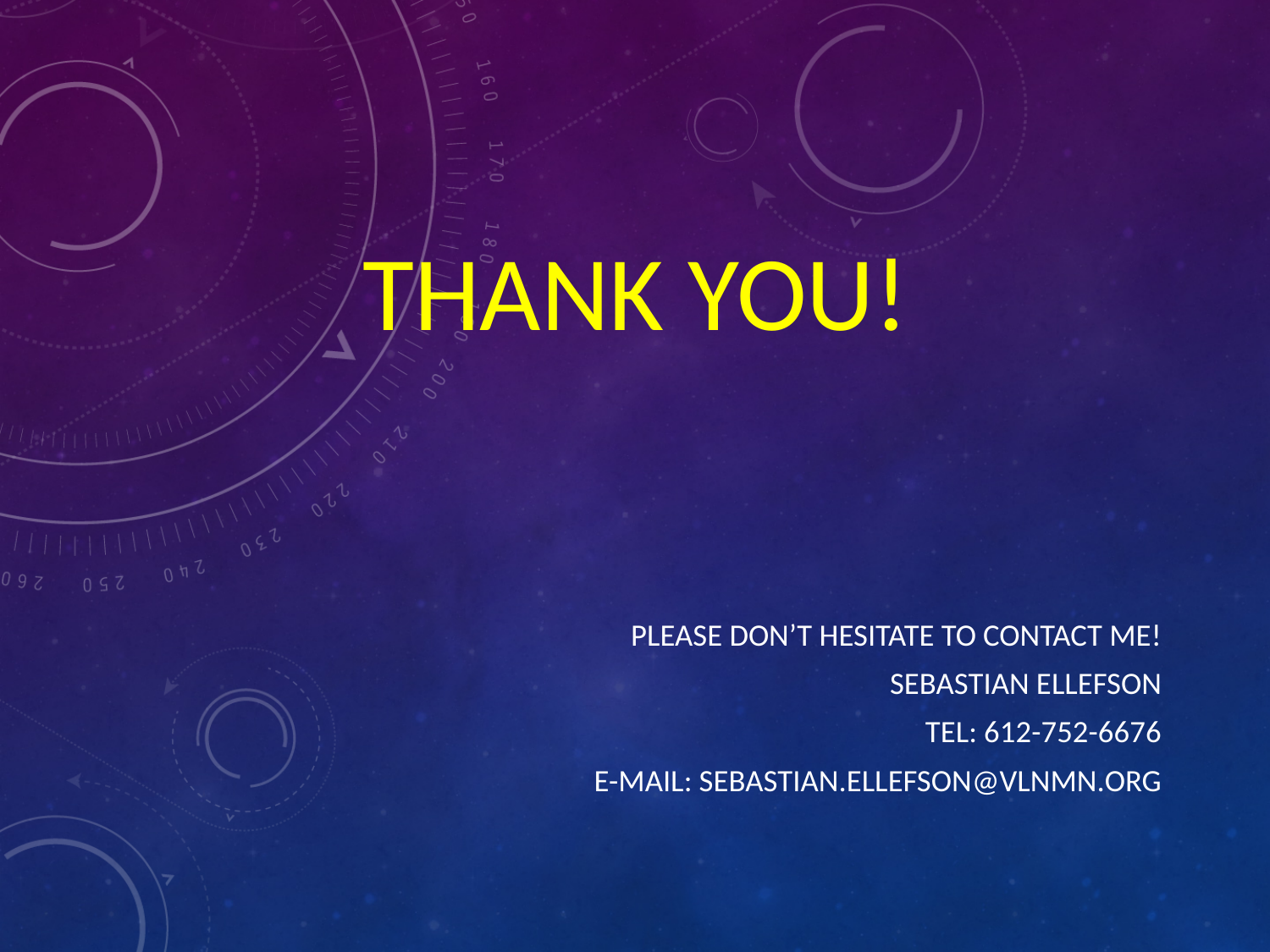

# Thank you!
Please don’t hesitate to contact me!
Sebastian Ellefson
Tel: 612-752-6676
E-mail: sebastian.ellefson@vlnmn.org